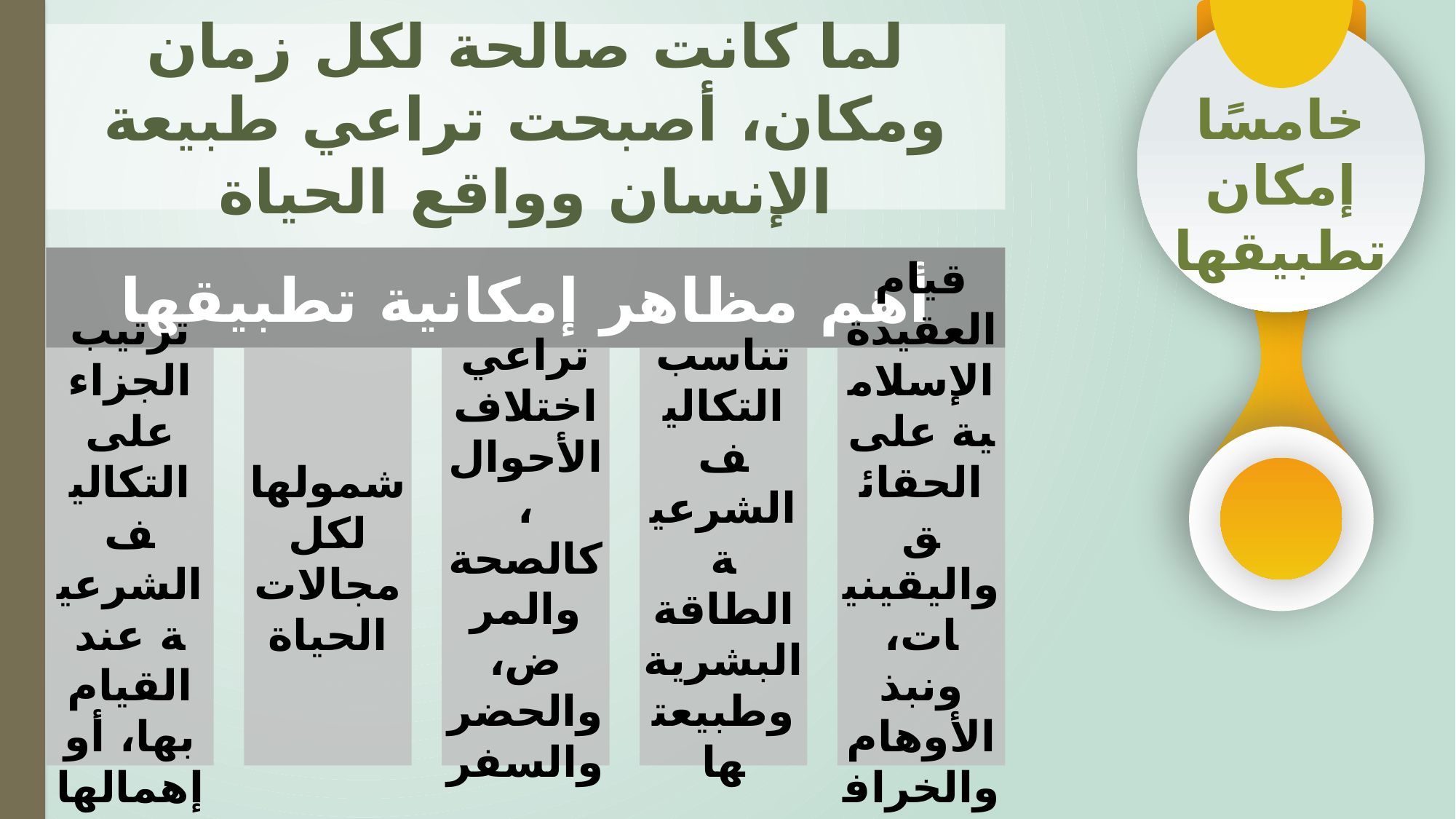

لما كانت صالحة لكل زمان ومكان، أصبحت تراعي طبيعة الإنسان وواقع الحياة
خامسًا
إمكان تطبيقها
أهم مظاهر إمكانية تطبيقها
ترتيب الجزاء على التكاليف الشرعية عند القيام بها، أو إهمالها
شمولها لكل مجالات الحياة
تراعي اختلاف الأحوال، كالصحة والمرض، والحضر والسفر
تناسب التكاليف الشرعية الطاقة البشرية وطبيعتها
قيام العقيدة الإسلامية على الحقائق واليقينيات، ونبذ الأوهام والخرافات